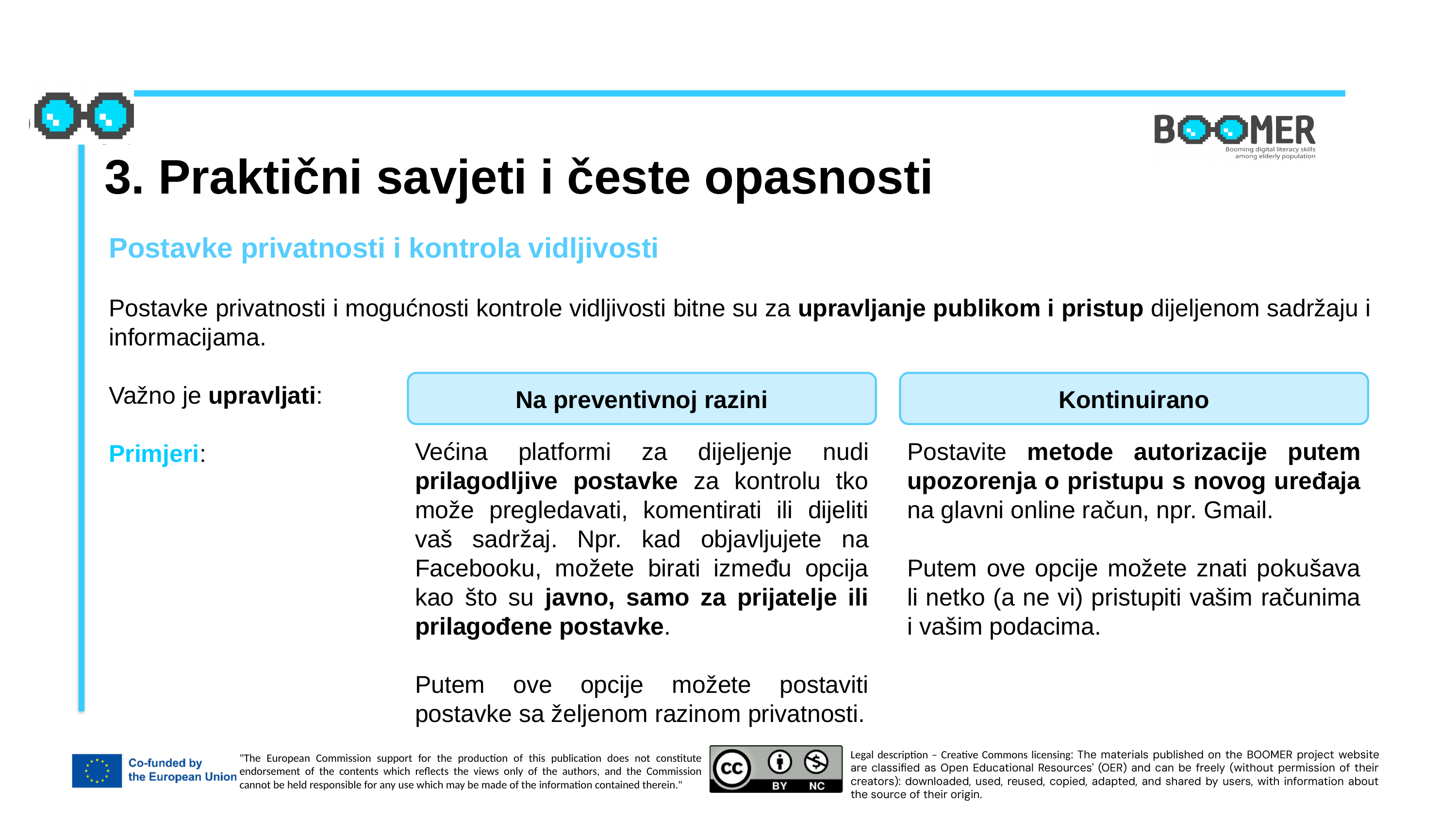

3. Praktični savjeti i česte opasnosti
Postavke privatnosti i kontrola vidljivosti

Postavke privatnosti i mogućnosti kontrole vidljivosti bitne su za upravljanje publikom i pristup dijeljenom sadržaju i informacijama.

Važno je upravljati:

Primjeri:
Na preventivnoj razini
Kontinuirano
Većina platformi za dijeljenje nudi prilagodljive postavke za kontrolu tko može pregledavati, komentirati ili dijeliti vaš sadržaj. Npr. kad objavljujete na Facebooku, možete birati između opcija kao što su javno, samo za prijatelje ili prilagođene postavke.

Putem ove opcije možete postaviti postavke sa željenom razinom privatnosti.
Postavite metode autorizacije putem upozorenja o pristupu s novog uređaja na glavni online račun, npr. Gmail.

Putem ove opcije možete znati pokušava li netko (a ne vi) pristupiti vašim računima i vašim podacima.